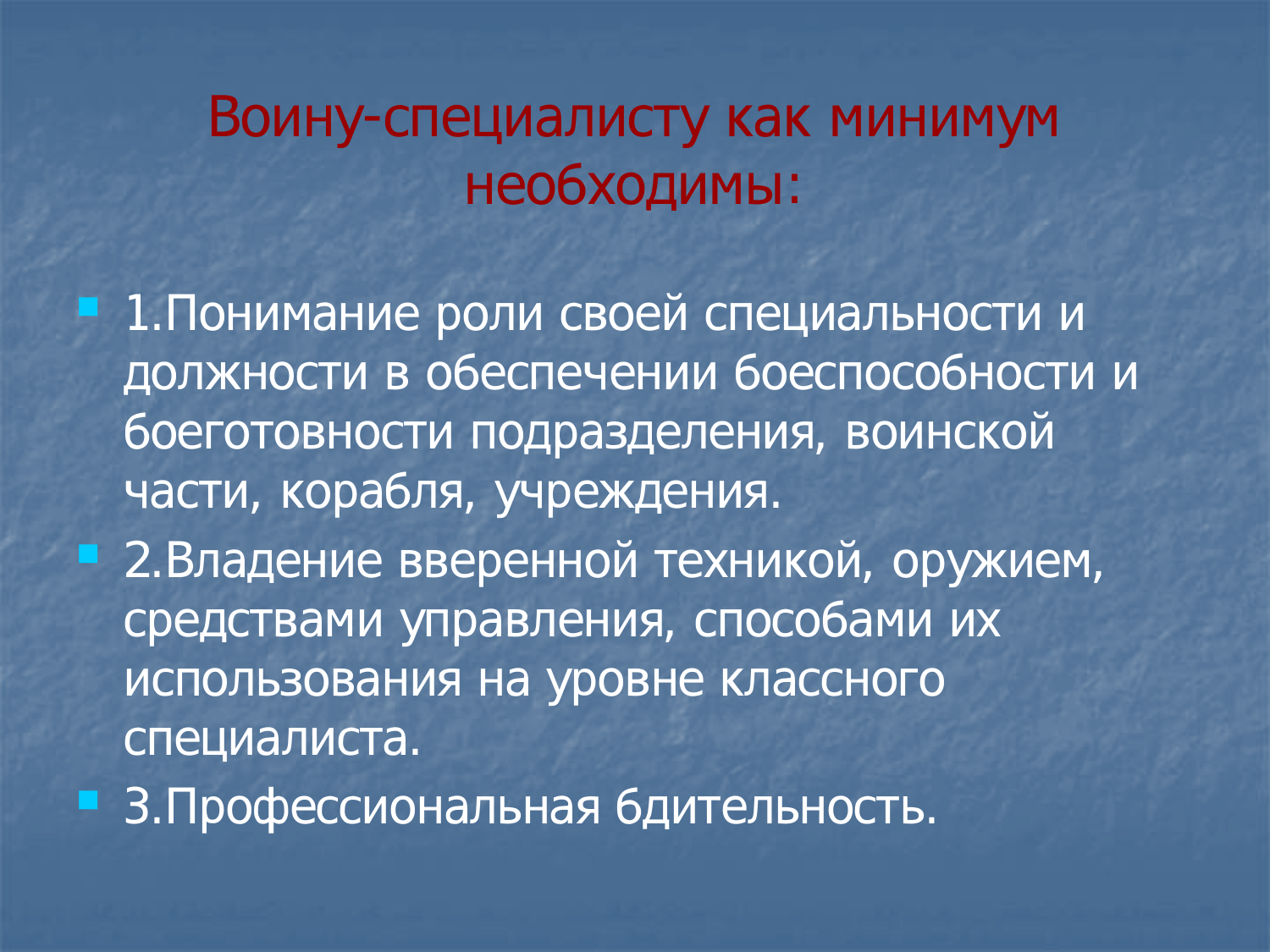

# Воину-специалисту как минимум необходимы:
1.Понимание роли своей специальности и должности в обеспечении боеспособности и боеготовности подразделения, воинской части, корабля, учреждения.
2.Владение вверенной техникой, оружием, средствами управления, способами их использования на уровне классного специалиста.
3.Профессиональная бдительность.